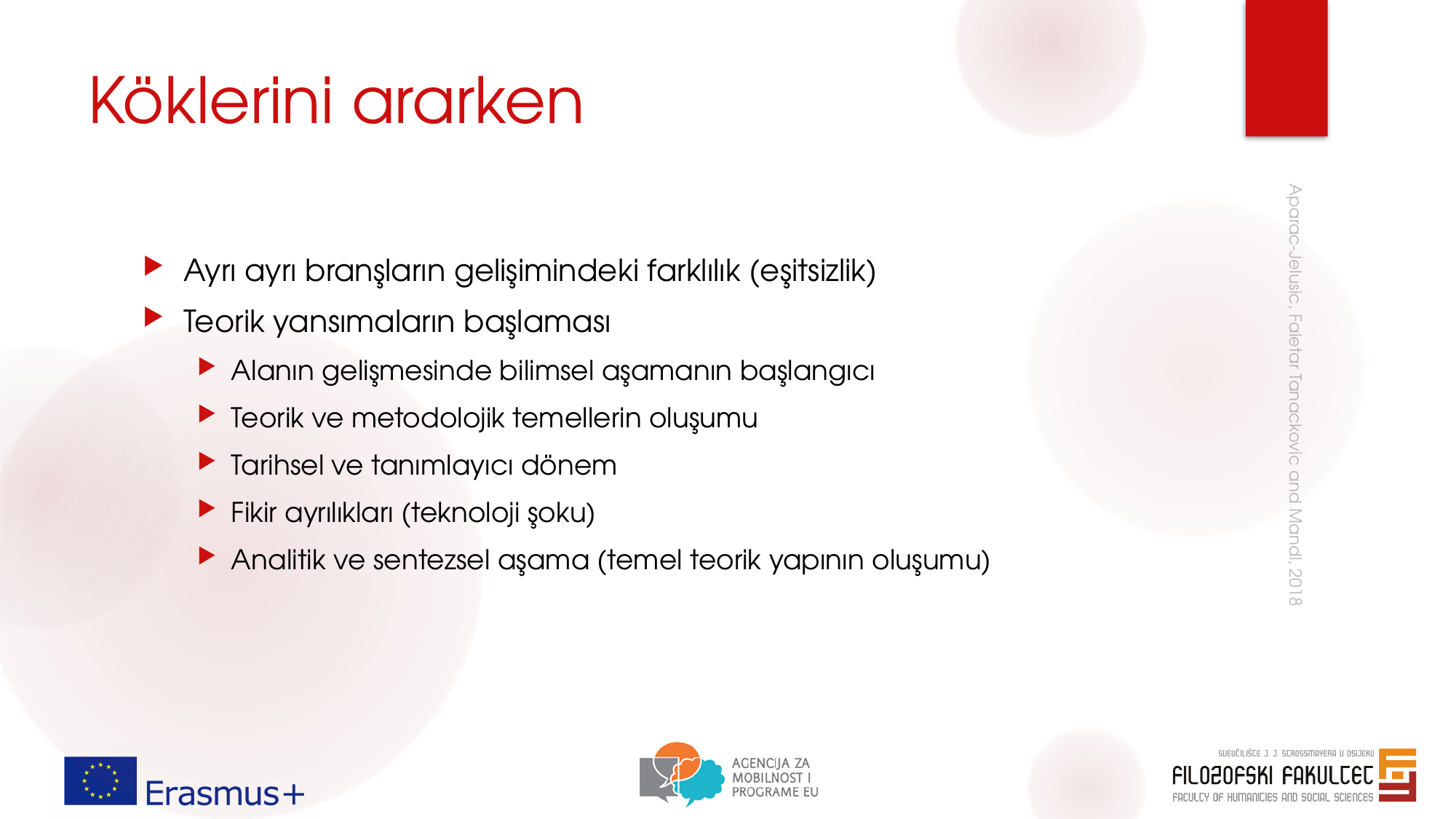

# Köklerini ararken
Ayrı ayrı branşların gelişimindeki farklılık (eşitsizlik)
Teorik yansımaların başlaması
Alanın gelişmesinde bilimsel aşamanın başlangıcı
Teorik ve metodolojik temellerin oluşumu
Tarihsel ve tanımlayıcı dönem
Fikir ayrılıkları (teknoloji şoku)
Analitik ve sentezsel aşama (temel teorik yapının oluşumu)
Aparac-Jelusic, Faletar Tanackovic and Mandl, 2018